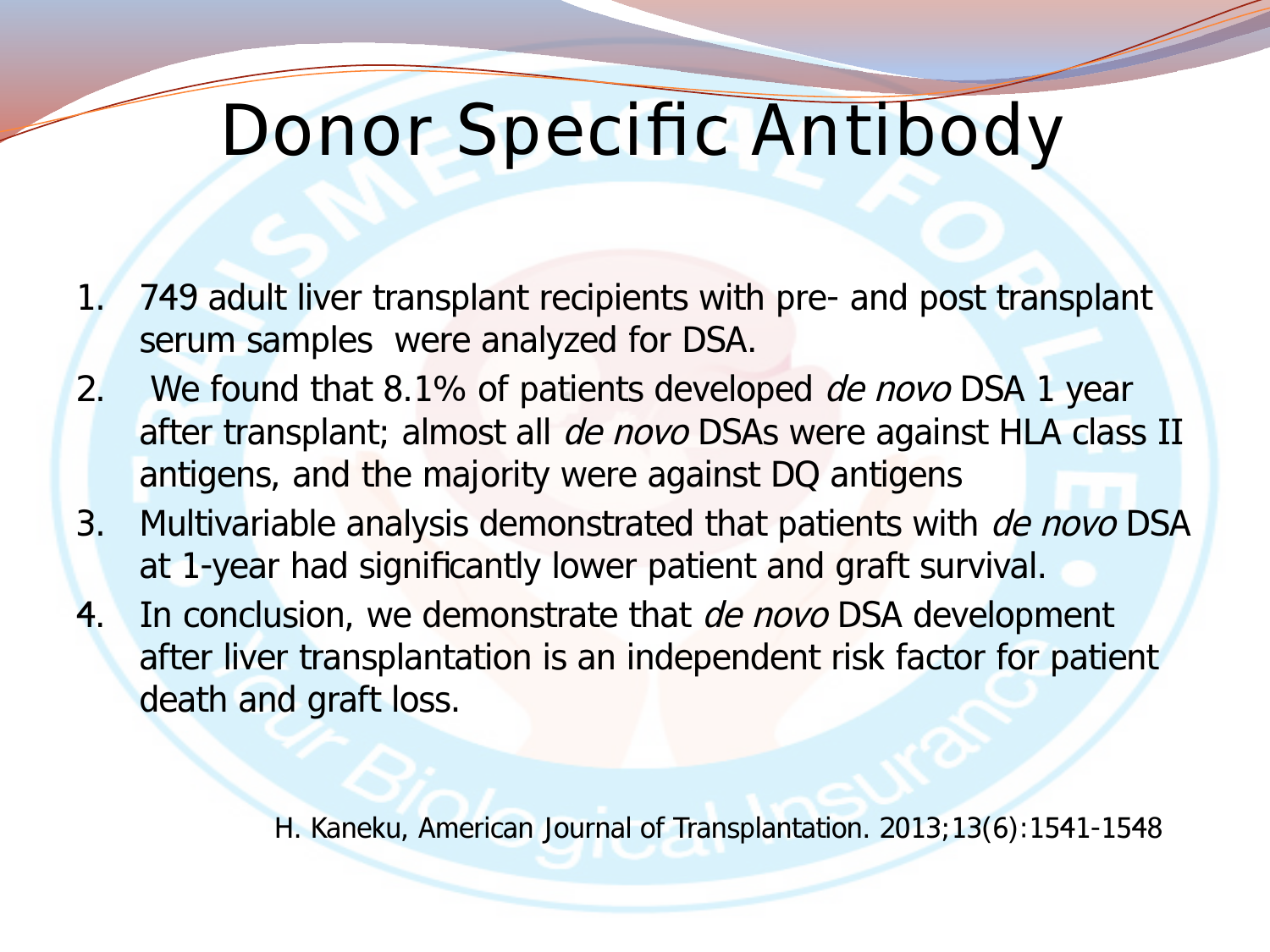

# Donor Specific Antibody
749 adult liver transplant recipients with pre- and post transplant serum samples  were analyzed for DSA.
 We found that 8.1% of patients developed de novo DSA 1 year after transplant; almost all de novo DSAs were against HLA class II antigens, and the majority were against DQ antigens
Multivariable analysis demonstrated that patients with de novo DSA at 1-year had significantly lower patient and graft survival.
In conclusion, we demonstrate that de novo DSA development after liver transplantation is an independent risk factor for patient death and graft loss.

		H. Kaneku, American Journal of Transplantation. 2013;13(6):1541-1548